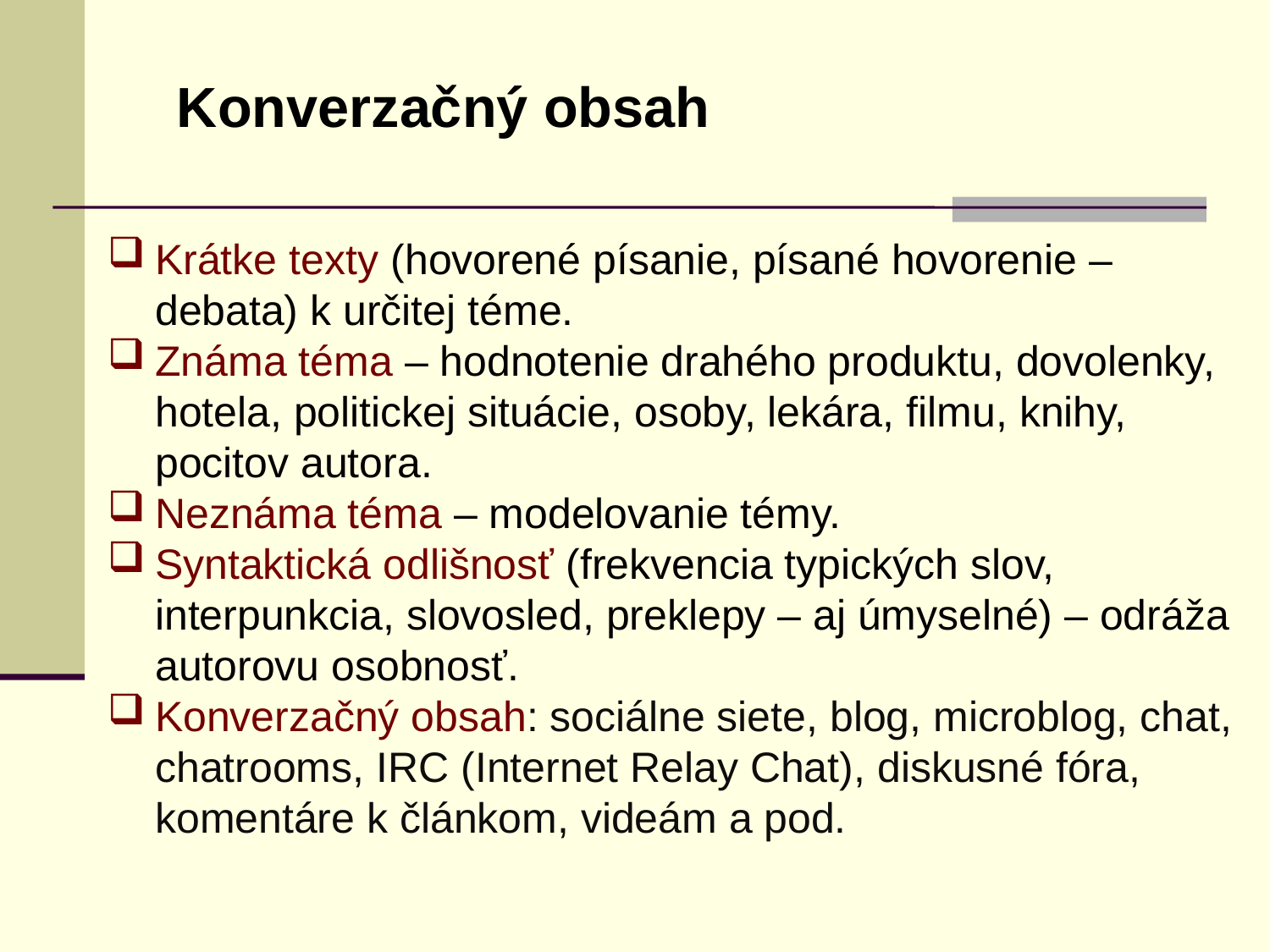

Konverzačný obsah
Krátke texty (hovorené písanie, písané hovorenie – debata) k určitej téme.
Známa téma – hodnotenie drahého produktu, dovolenky, hotela, politickej situácie, osoby, lekára, filmu, knihy, pocitov autora.
Neznáma téma – modelovanie témy.
Syntaktická odlišnosť (frekvencia typických slov, interpunkcia, slovosled, preklepy – aj úmyselné) – odráža autorovu osobnosť.
Konverzačný obsah: sociálne siete, blog, microblog, chat, chatrooms, IRC (Internet Relay Chat), diskusné fóra, komentáre k článkom, videám a pod.